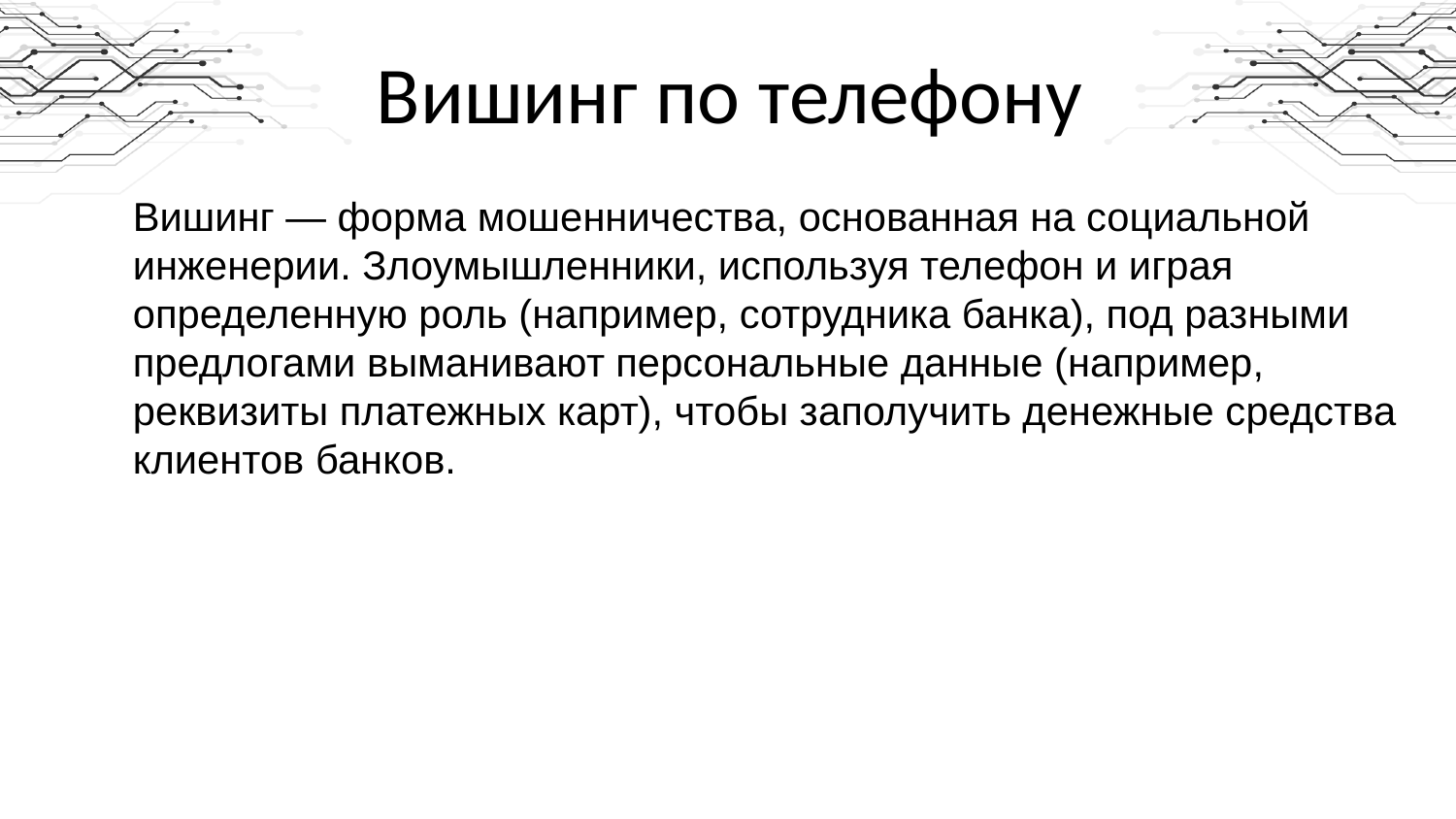

# Вишинг по телефону
Вишинг — форма мошенничества, основанная на социальной инженерии. Злоумышленники, используя телефон и играя определенную роль (например, сотрудника банка), под разными предлогами выманивают персональные данные (например, реквизиты платежных карт), чтобы заполучить денежные средства клиентов банков.